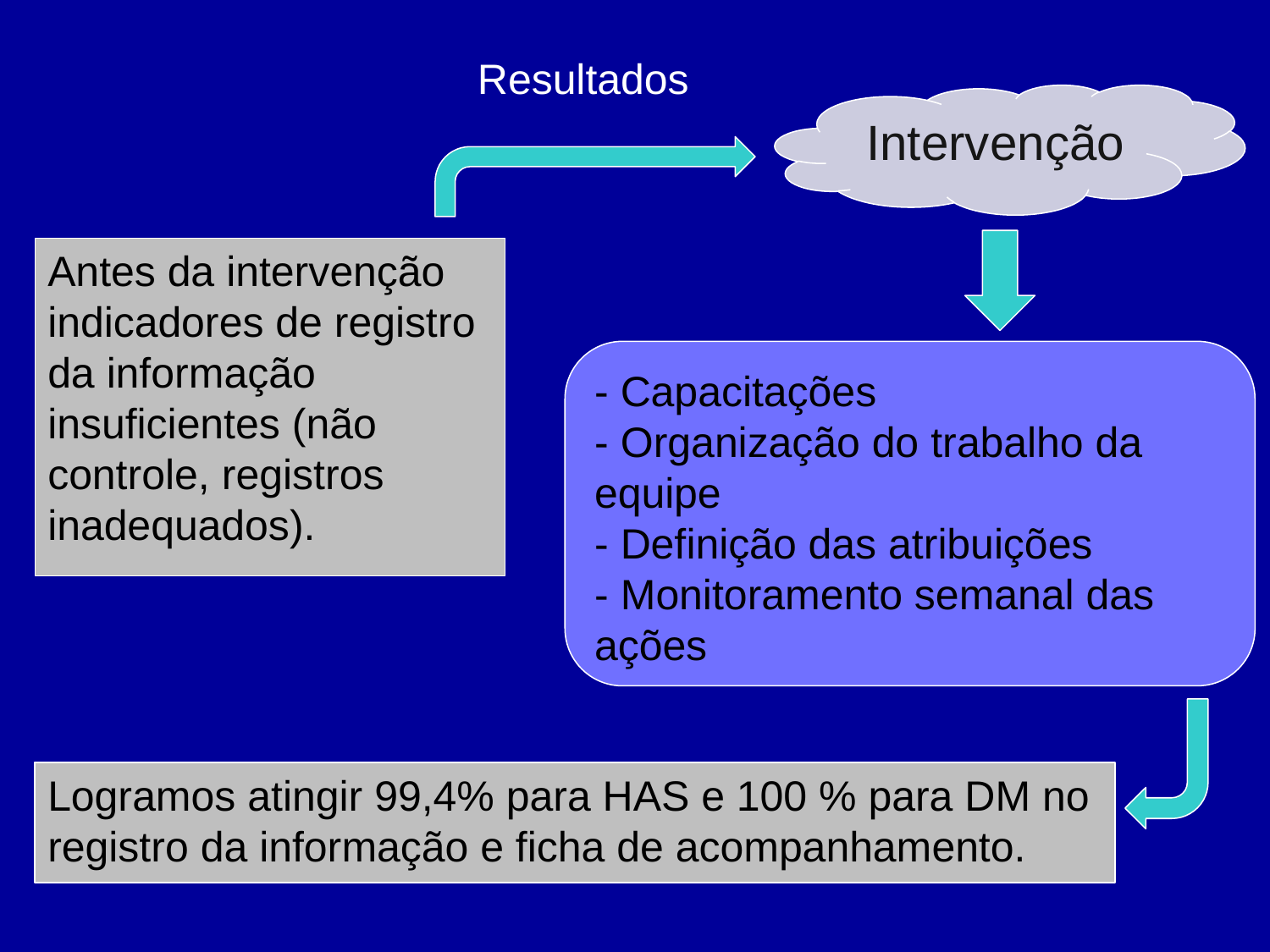

Resultados
 Intervenção

Antes da intervenção indicadores de registro da informação insuficientes (não controle, registros inadequados).
- Capacitações
- Organização do trabalho da equipe
- Definição das atribuições
- Monitoramento semanal das ações

Logramos atingir 99,4% para HAS e 100 % para DM no registro da informação e ficha de acompanhamento.